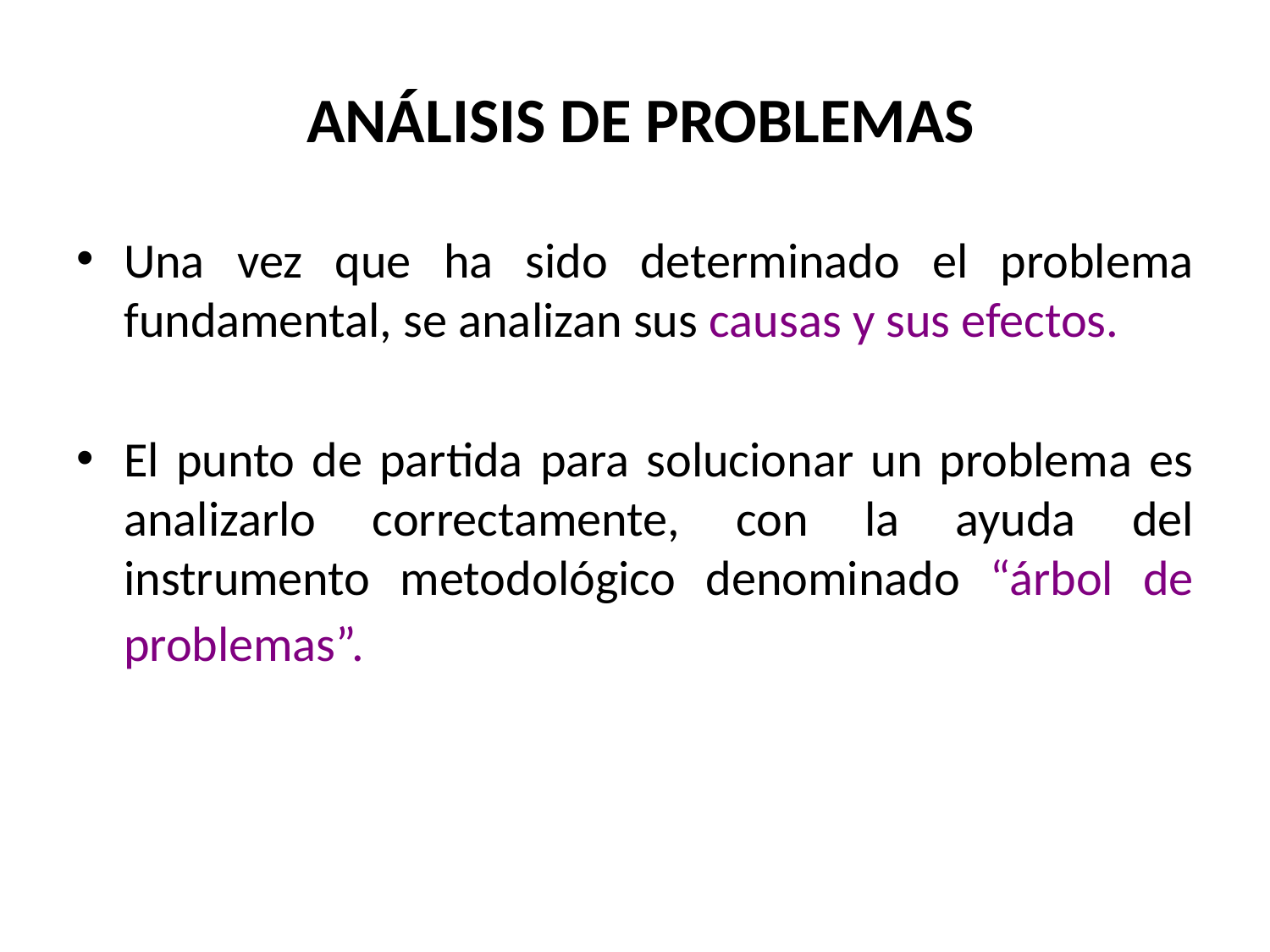

# ANÁLISIS DE PROBLEMAS
Una vez que ha sido determinado el problema fundamental, se analizan sus causas y sus efectos.

El punto de partida para solucionar un problema es analizarlo correctamente, con la ayuda del instrumento metodológico denominado “árbol de problemas”.